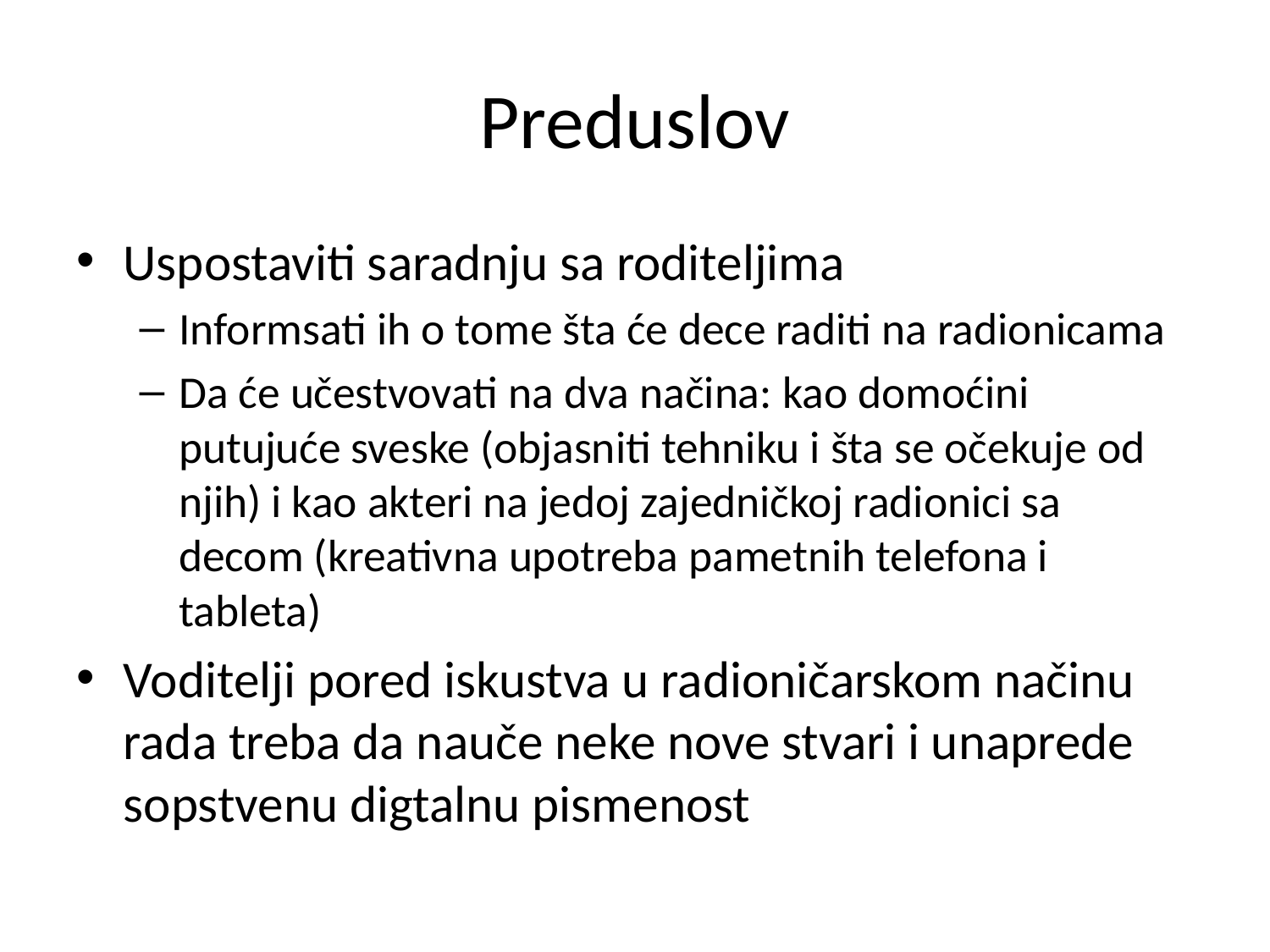

# Preduslov
Uspostaviti saradnju sa roditeljima
Informsati ih o tome šta će dece raditi na radionicama
Da će učestvovati na dva načina: kao domoćini putujuće sveske (objasniti tehniku i šta se očekuje od njih) i kao akteri na jedoj zajedničkoj radionici sa decom (kreativna upotreba pametnih telefona i tableta)
Voditelji pored iskustva u radioničarskom načinu rada treba da nauče neke nove stvari i unaprede sopstvenu digtalnu pismenost